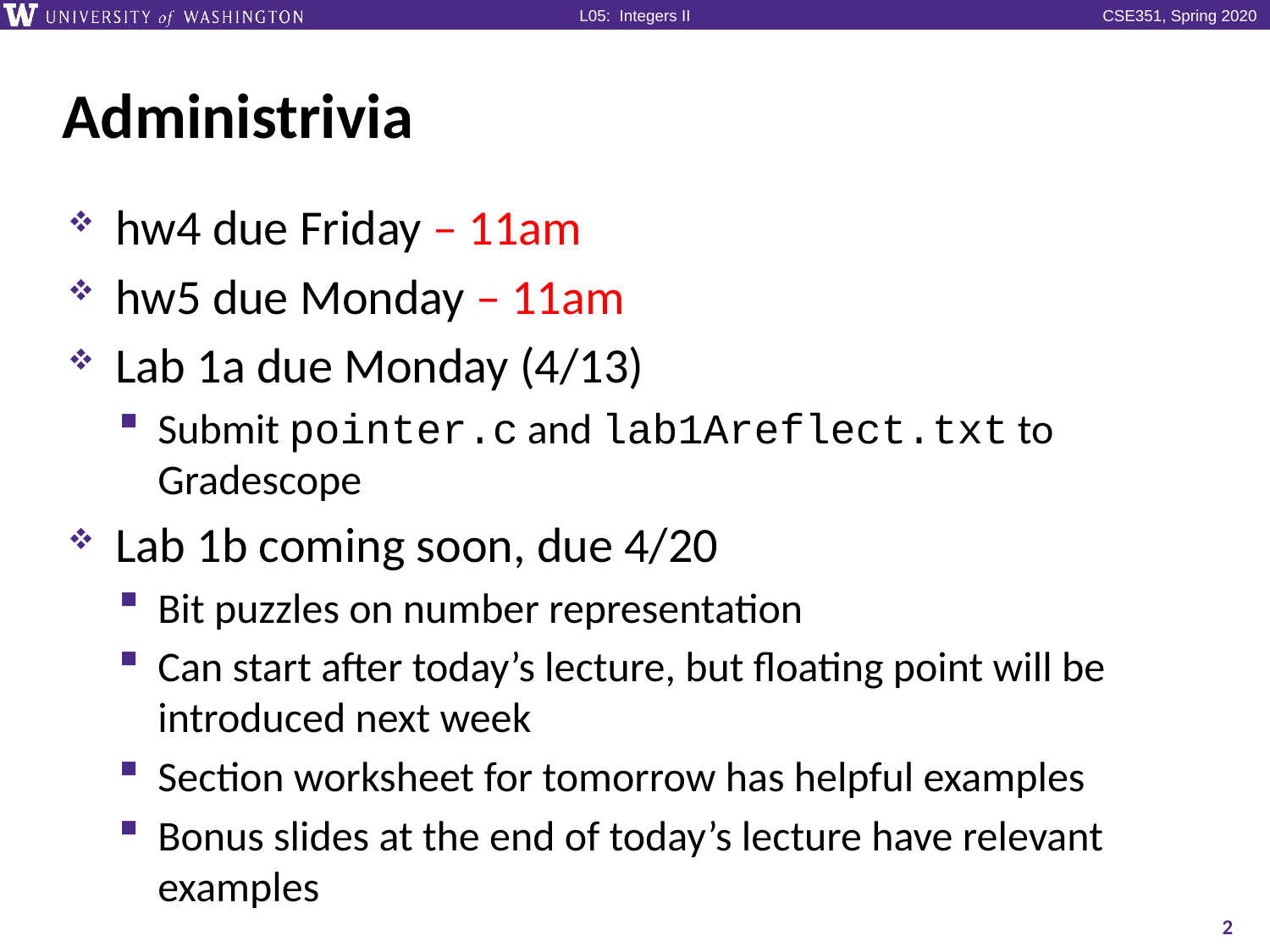

# Administrivia
hw4 due Friday – 11am
hw5 due Monday – 11am
Lab 1a due Monday (4/13)
Submit pointer.c and lab1Areflect.txt to Gradescope
Lab 1b coming soon, due 4/20
Bit puzzles on number representation
Can start after today’s lecture, but floating point will be introduced next week
Section worksheet for tomorrow has helpful examples
Bonus slides at the end of today’s lecture have relevant examples
2